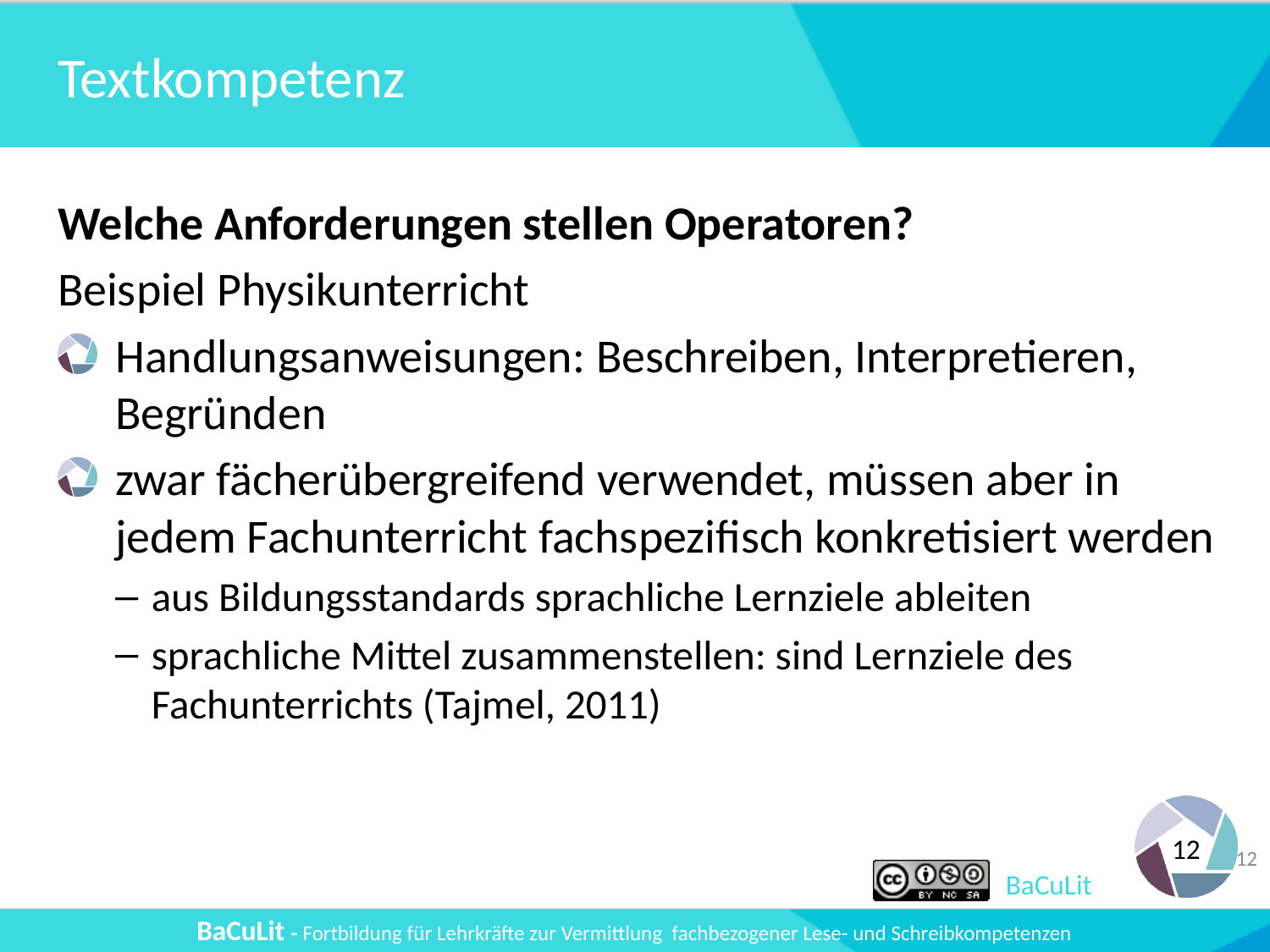

# Textkompetenz
Welche Anforderungen stellen Operatoren?
Beispiel Physikunterricht
Handlungsanweisungen: Beschreiben, Interpretieren, Begründen
zwar fächerübergreifend verwendet, müssen aber in jedem Fachunterricht fachspezifisch konkretisiert werden
aus Bildungsstandards sprachliche Lernziele ableiten
sprachliche Mittel zusammenstellen: sind Lernziele des Fachunterrichts (Tajmel, 2011)
12